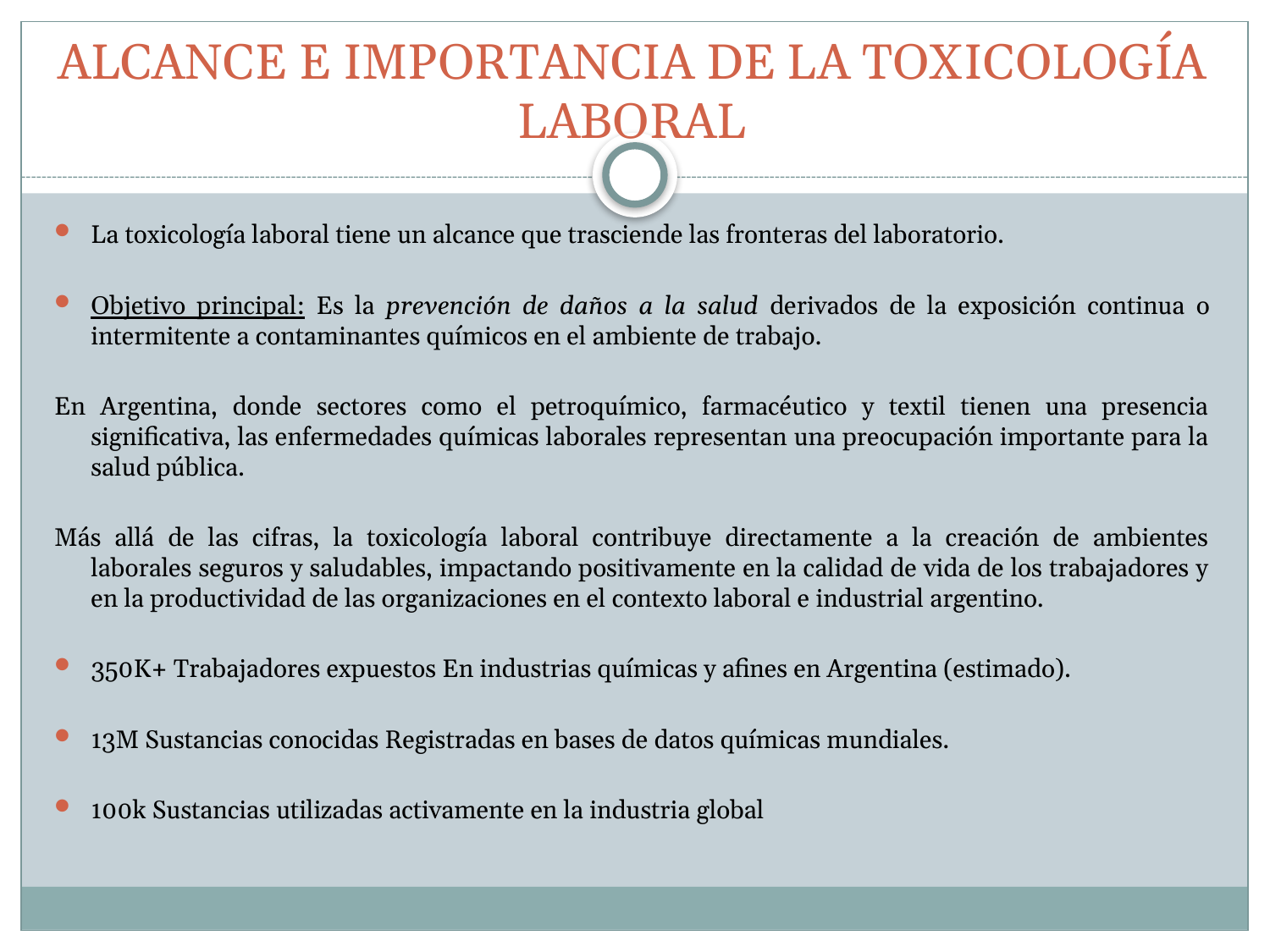

# ALCANCE E IMPORTANCIA DE LA TOXICOLOGÍA LABORAL
La toxicología laboral tiene un alcance que trasciende las fronteras del laboratorio.

Objetivo principal: Es la prevención de daños a la salud derivados de la exposición continua o intermitente a contaminantes químicos en el ambiente de trabajo.

En Argentina, donde sectores como el petroquímico, farmacéutico y textil tienen una presencia significativa, las enfermedades químicas laborales representan una preocupación importante para la salud pública.

Más allá de las cifras, la toxicología laboral contribuye directamente a la creación de ambientes laborales seguros y saludables, impactando positivamente en la calidad de vida de los trabajadores y en la productividad de las organizaciones en el contexto laboral e industrial argentino.

350K+ Trabajadores expuestos En industrias químicas y afines en Argentina (estimado).

13M Sustancias conocidas Registradas en bases de datos químicas mundiales.

100k Sustancias utilizadas activamente en la industria global